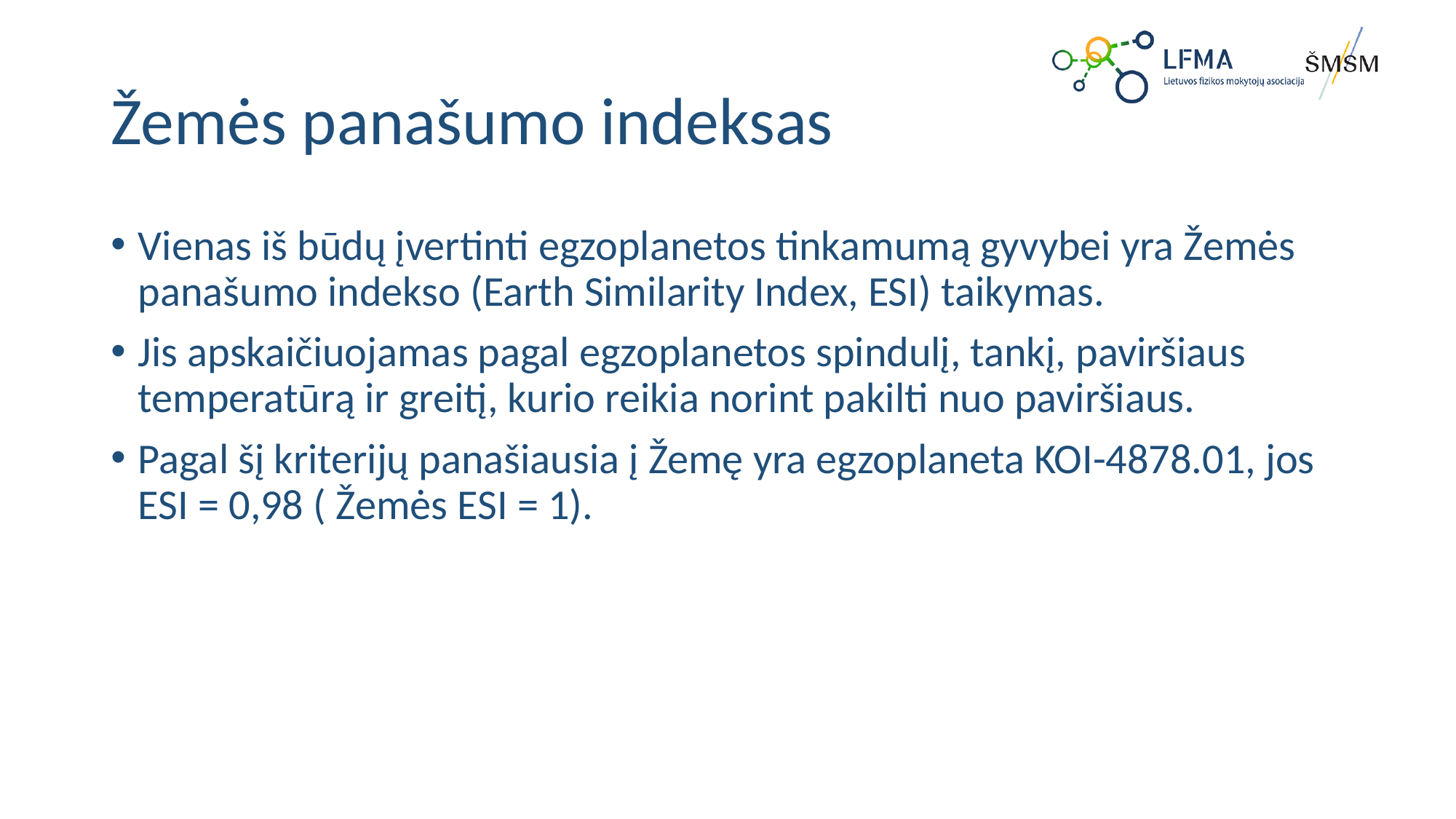

# Žemės panašumo indeksas
Vienas iš būdų įvertinti egzoplanetos tinkamumą gyvybei yra Žemės panašumo indekso (Earth Similarity Index, ESI) taikymas.
Jis apskaičiuojamas pagal egzoplanetos spindulį, tankį, paviršiaus temperatūrą ir greitį, kurio reikia norint pakilti nuo paviršiaus.
Pagal šį kriterijų panašiausia į Žemę yra egzoplaneta KOI-4878.01, jos ESI = 0,98 ( Žemės ESI = 1).